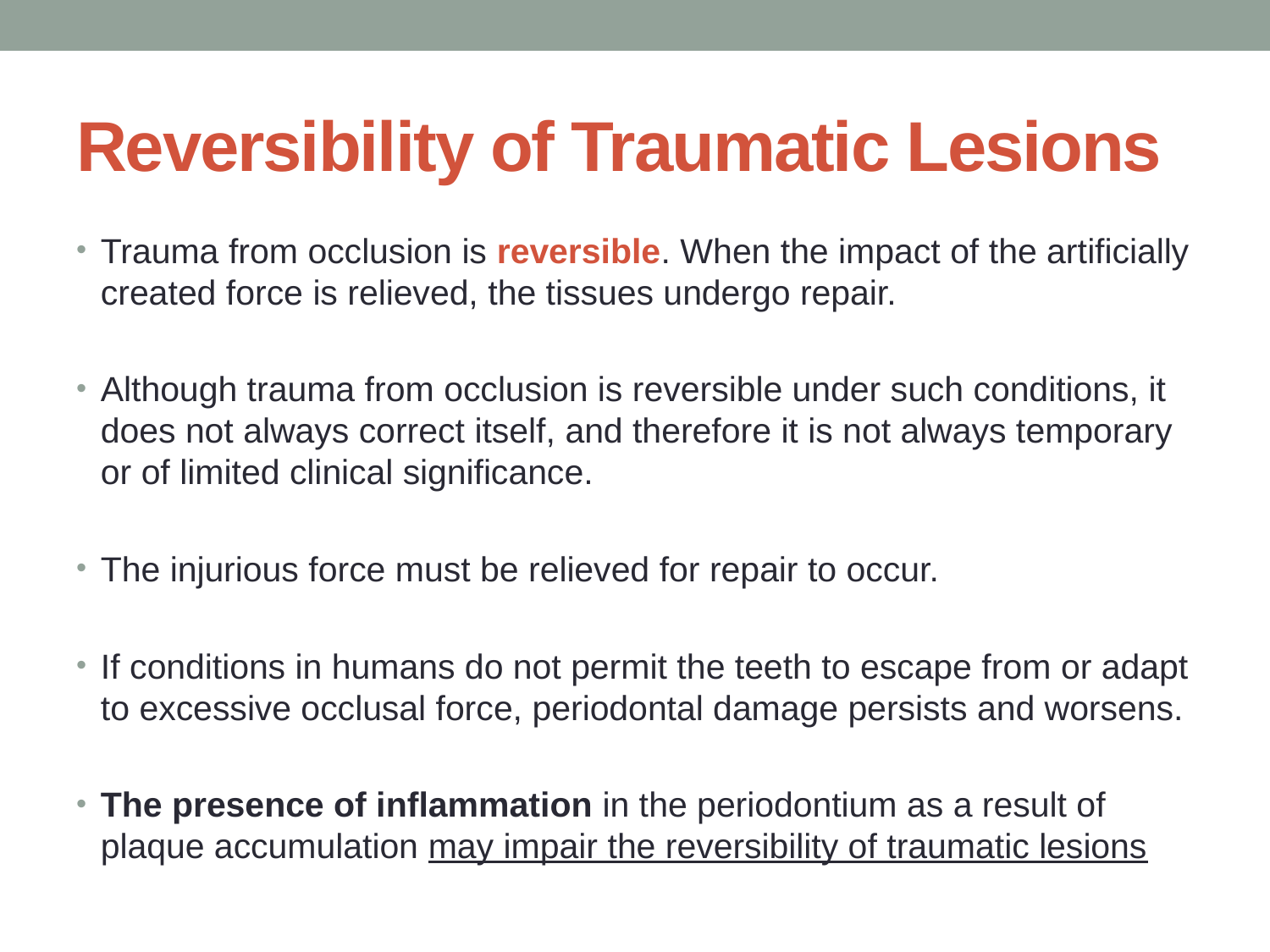

# Reversibility of Traumatic Lesions
Trauma from occlusion is reversible. When the impact of the artificially created force is relieved, the tissues undergo repair.

Although trauma from occlusion is reversible under such conditions, it does not always correct itself, and therefore it is not always temporary or of limited clinical significance.

The injurious force must be relieved for repair to occur.

If conditions in humans do not permit the teeth to escape from or adapt to excessive occlusal force, periodontal damage persists and worsens.

The presence of inflammation in the periodontium as a result of plaque accumulation may impair the reversibility of traumatic lesions